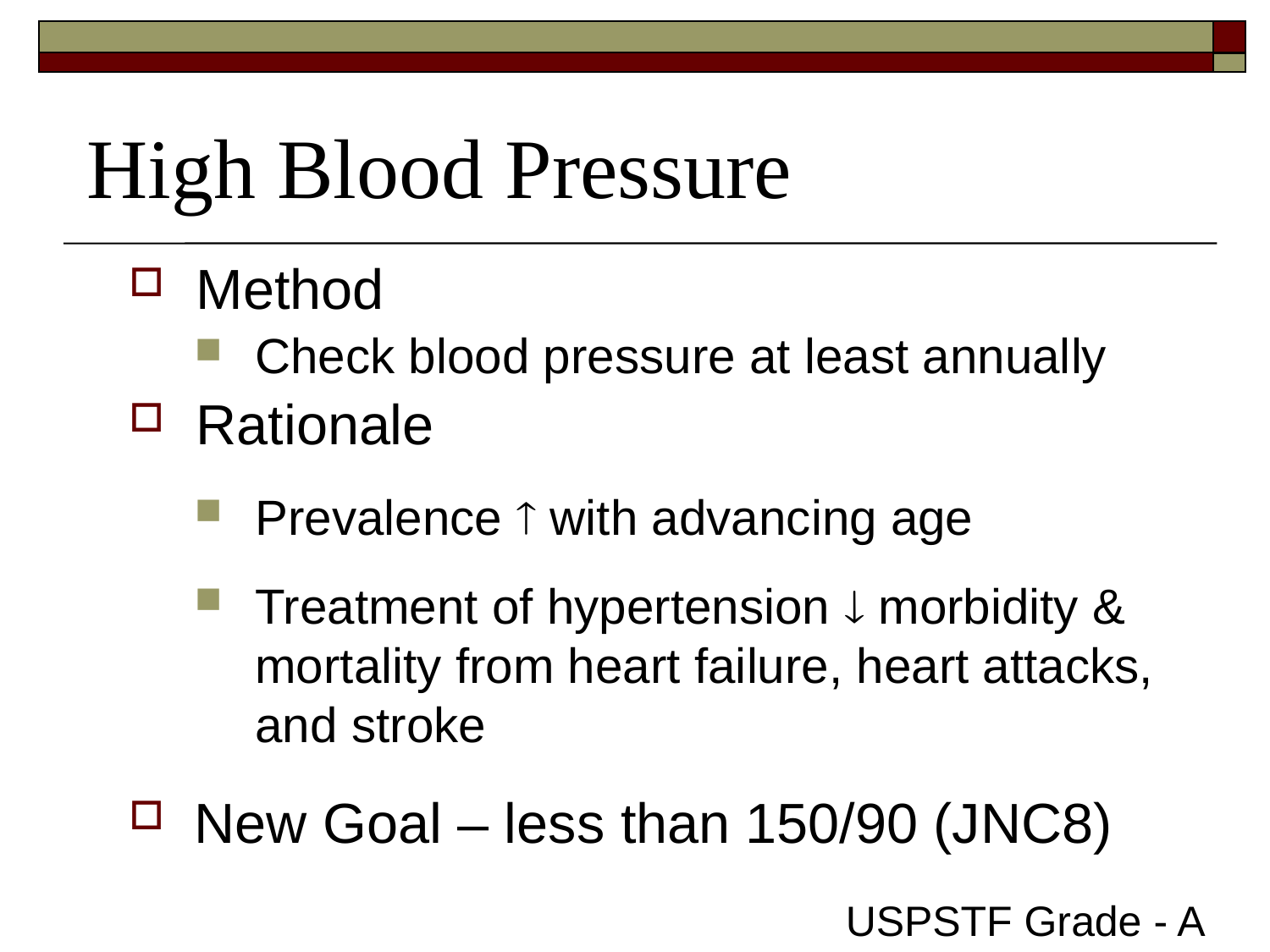

# High Blood Pressure
  Method
Check blood pressure at least annually
  Rationale
Prevalence ↑ with advancing age
Treatment of hypertension ↓ morbidity & mortality from heart failure, heart attacks, and stroke
New Goal – less than 150/90 (JNC8)
USPSTF Grade - A